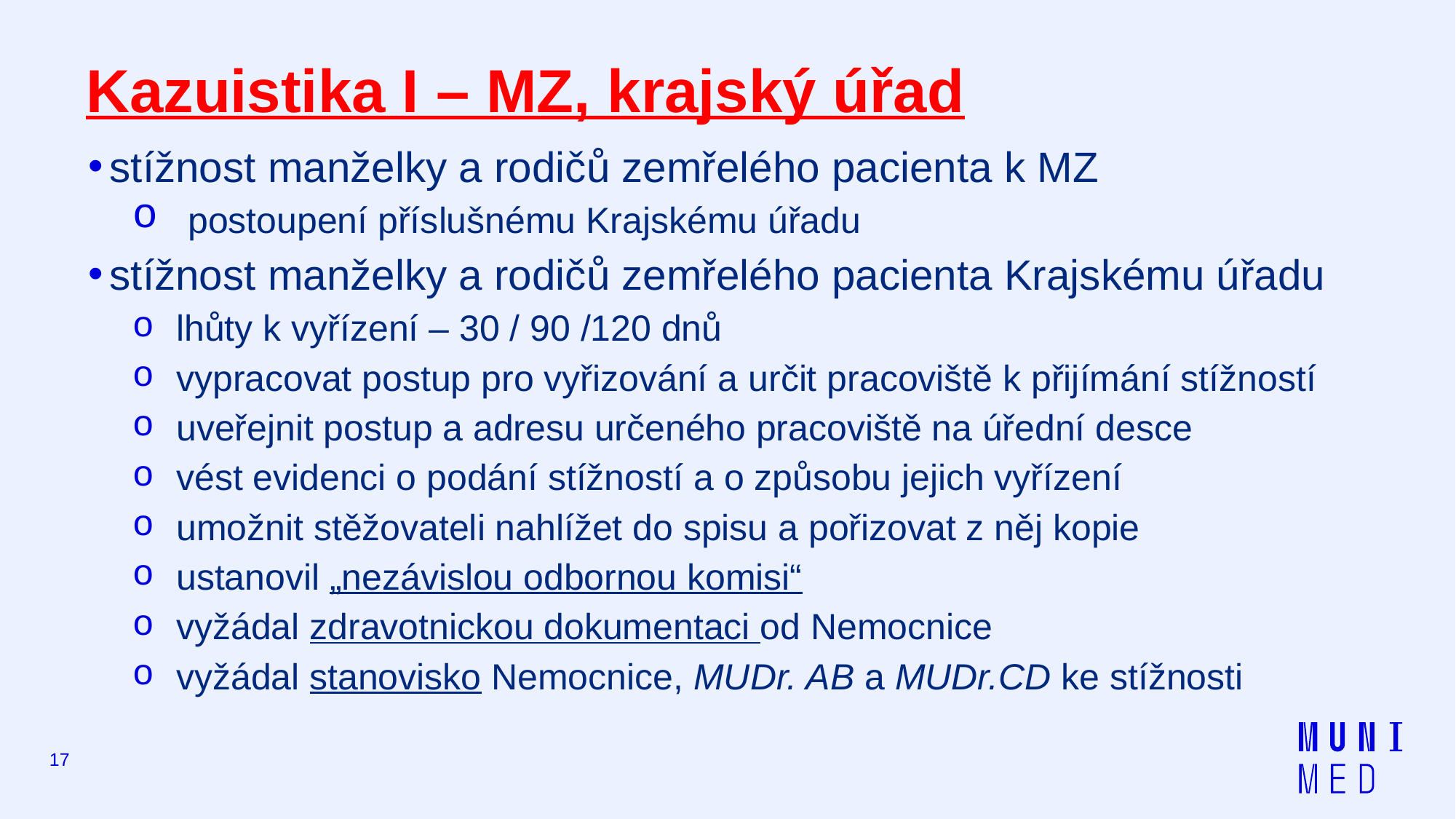

# Kazuistika I – MZ, krajský úřad
stížnost manželky a rodičů zemřelého pacienta k MZ
 postoupení příslušnému Krajskému úřadu
stížnost manželky a rodičů zemřelého pacienta Krajskému úřadu
lhůty k vyřízení – 30 / 90 /120 dnů
vypracovat postup pro vyřizování a určit pracoviště k přijímání stížností
uveřejnit postup a adresu určeného pracoviště na úřední desce
vést evidenci o podání stížností a o způsobu jejich vyřízení
umožnit stěžovateli nahlížet do spisu a pořizovat z něj kopie
ustanovil „nezávislou odbornou komisi“
vyžádal zdravotnickou dokumentaci od Nemocnice
vyžádal stanovisko Nemocnice, MUDr. AB a MUDr.CD ke stížnosti

17